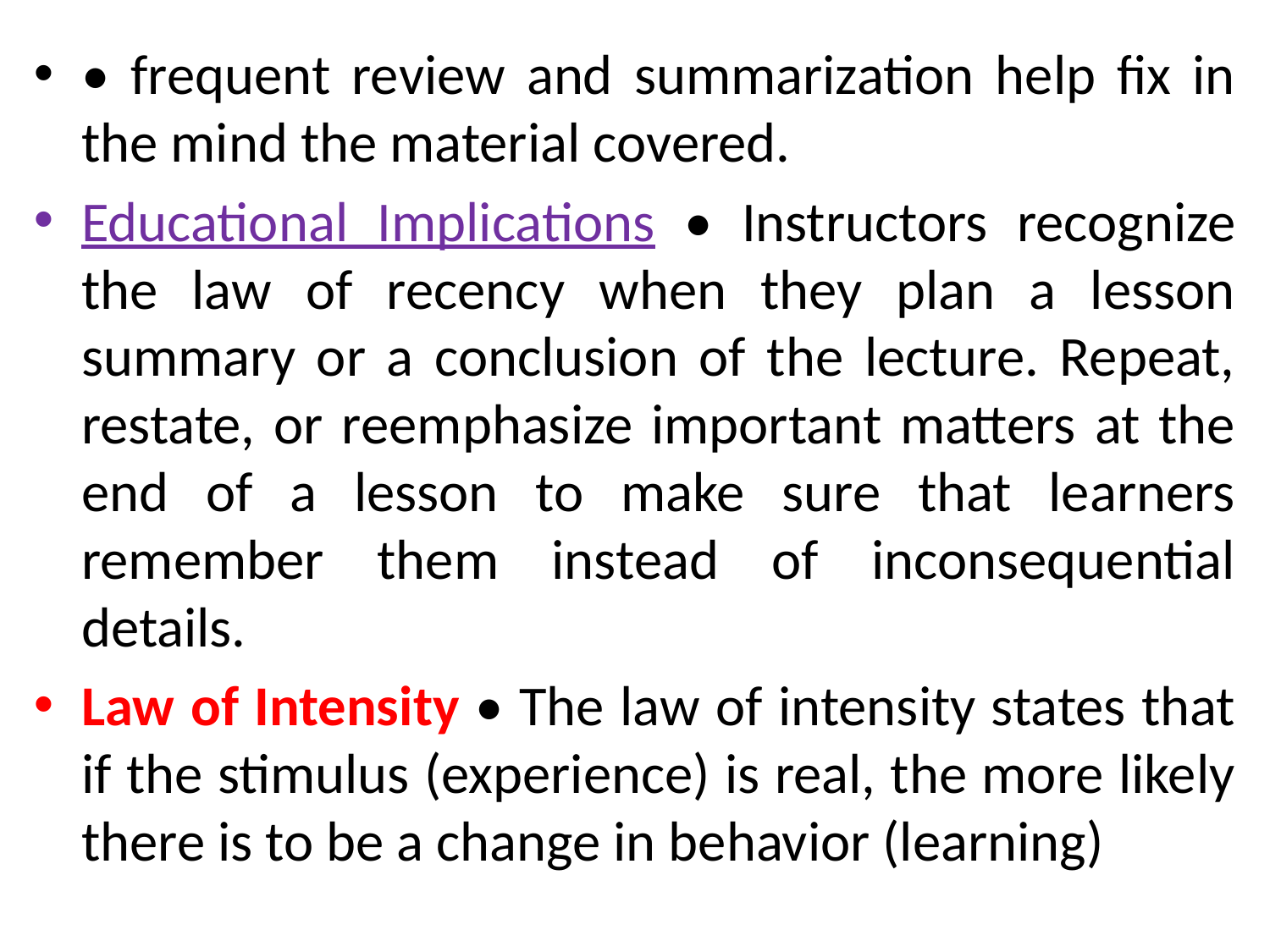

• frequent review and summarization help fix in the mind the material covered.
Educational Implications • Instructors recognize the law of recency when they plan a lesson summary or a conclusion of the lecture. Repeat, restate, or reemphasize important matters at the end of a lesson to make sure that learners remember them instead of inconsequential details.
Law of Intensity • The law of intensity states that if the stimulus (experience) is real, the more likely there is to be a change in behavior (learning)